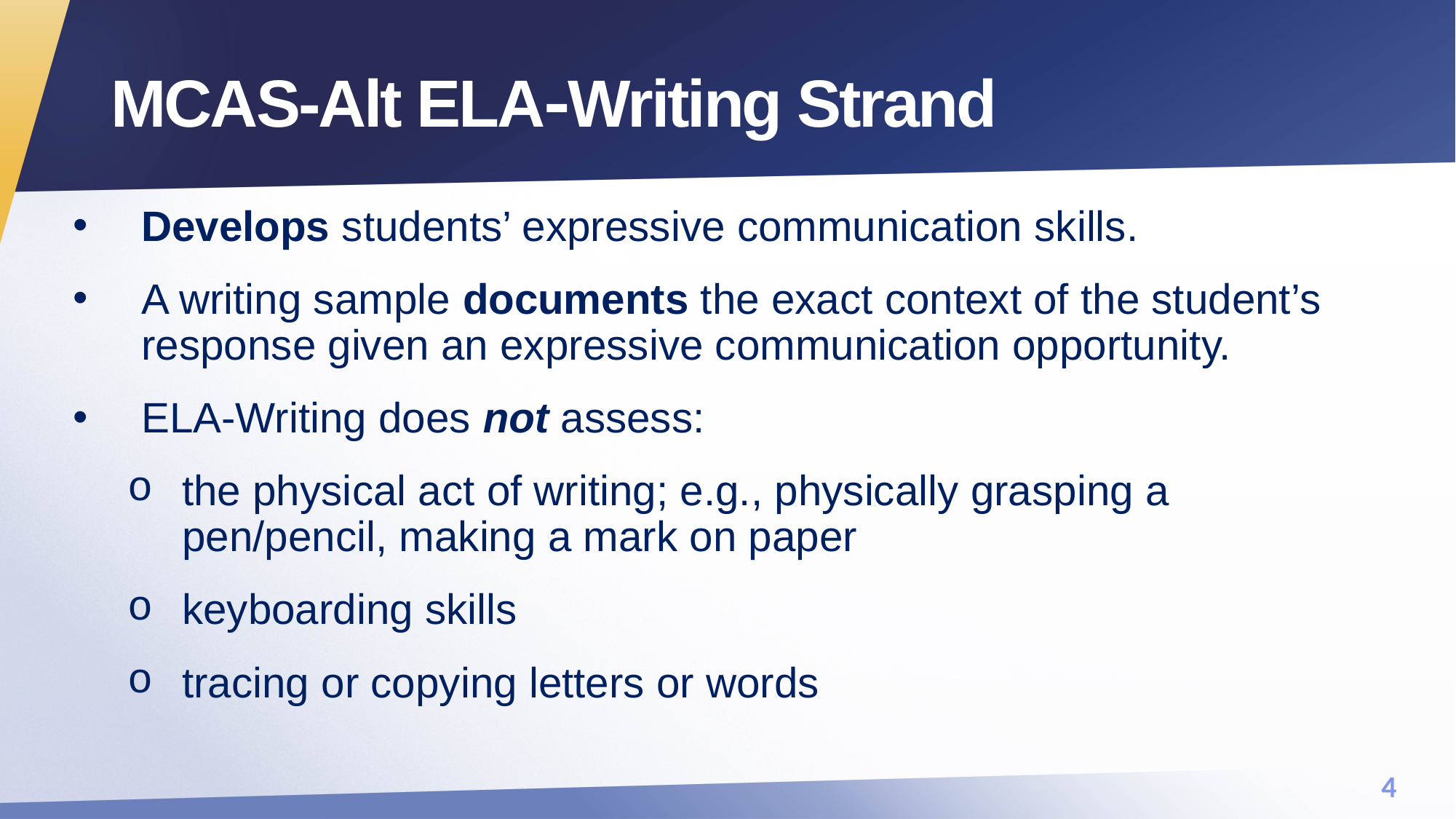

# MCAS-Alt ELA−Writing Strand
Develops students’ expressive communication skills.
A writing sample documents the exact context of the student’s response given an expressive communication opportunity.
ELA-Writing does not assess:
the physical act of writing; e.g., physically grasping a pen/pencil, making a mark on paper
keyboarding skills
tracing or copying letters or words